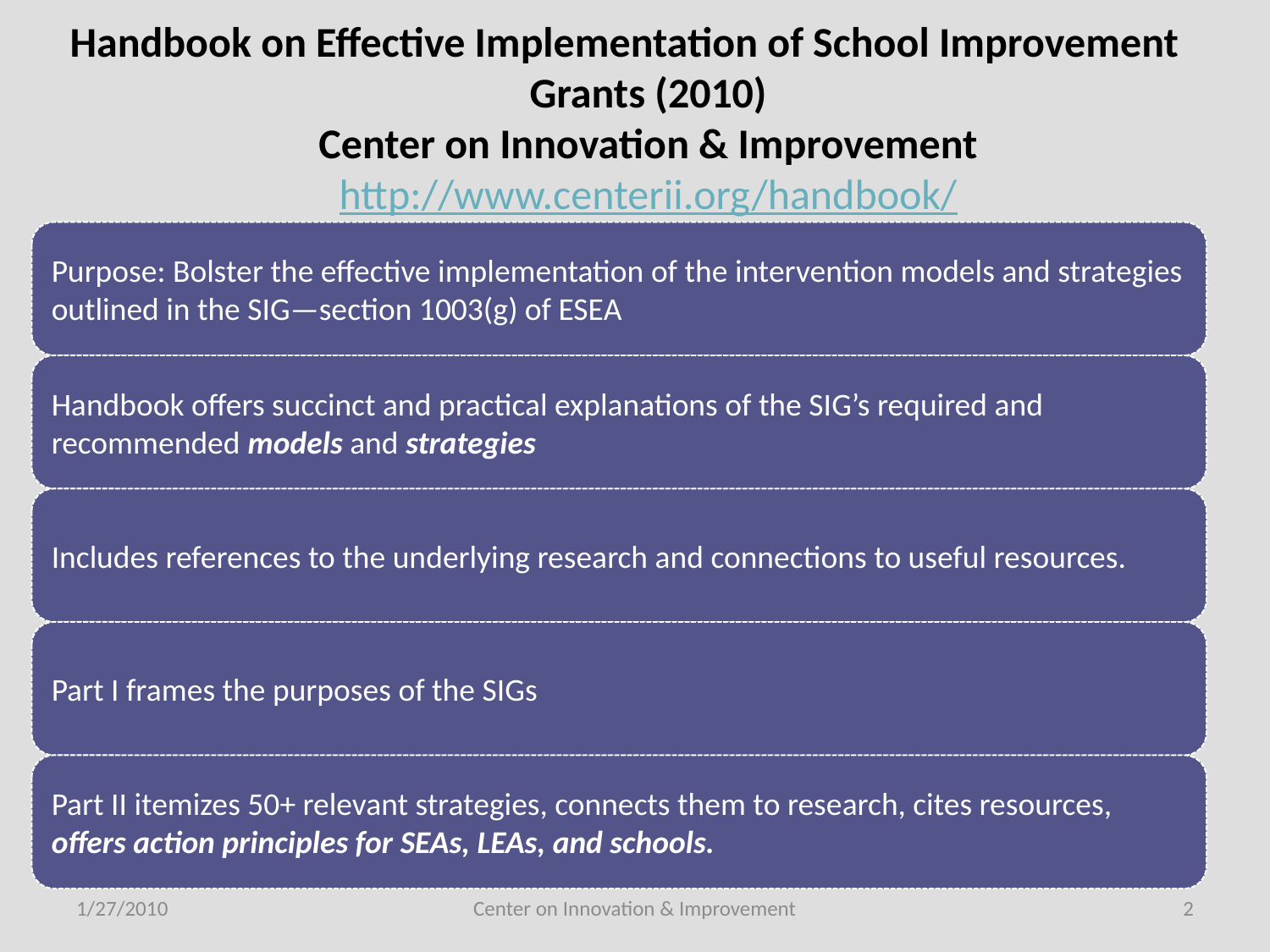

# Handbook on Effective Implementation of School Improvement Grants (2010) Center on Innovation & Improvement http://www.centerii.org/handbook/
Purpose: Bolster the effective implementation of the intervention models and strategies outlined in the SIG—section 1003(g) of ESEA
Handbook offers succinct and practical explanations of the SIG’s required and recommended models and strategies
Includes references to the underlying research and connections to useful resources.
Part I frames the purposes of the SIGs
Part II itemizes 50+ relevant strategies, connects them to research, cites resources, offers action principles for SEAs, LEAs, and schools.
1/27/2010
Center on Innovation & Improvement
2